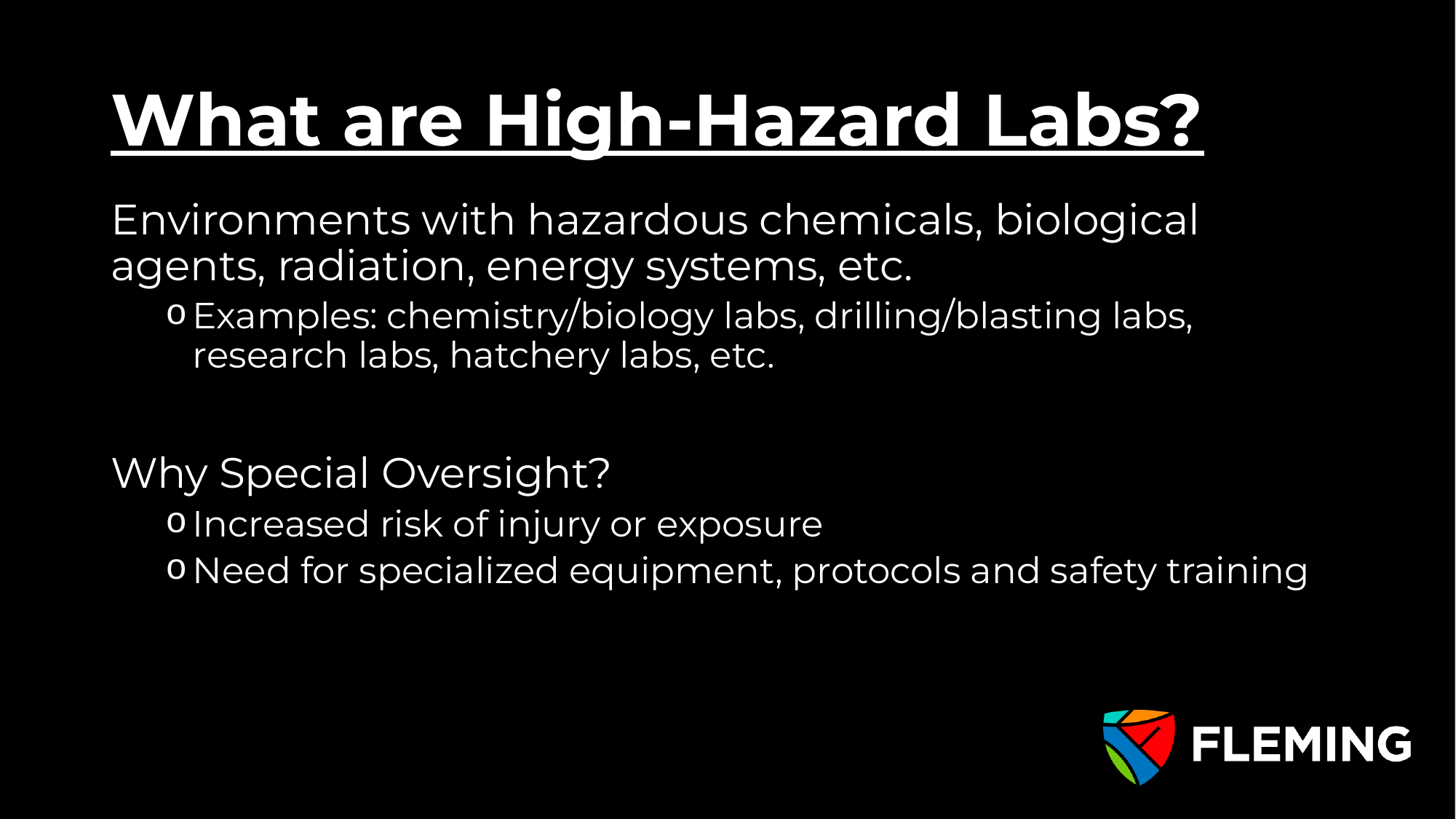

# What are High-Hazard Labs?
Environments with hazardous chemicals, biological agents, radiation, energy systems, etc.
Examples: chemistry/biology labs, drilling/blasting labs, research labs, hatchery labs, etc.

Why Special Oversight?
Increased risk of injury or exposure
Need for specialized equipment, protocols and safety training